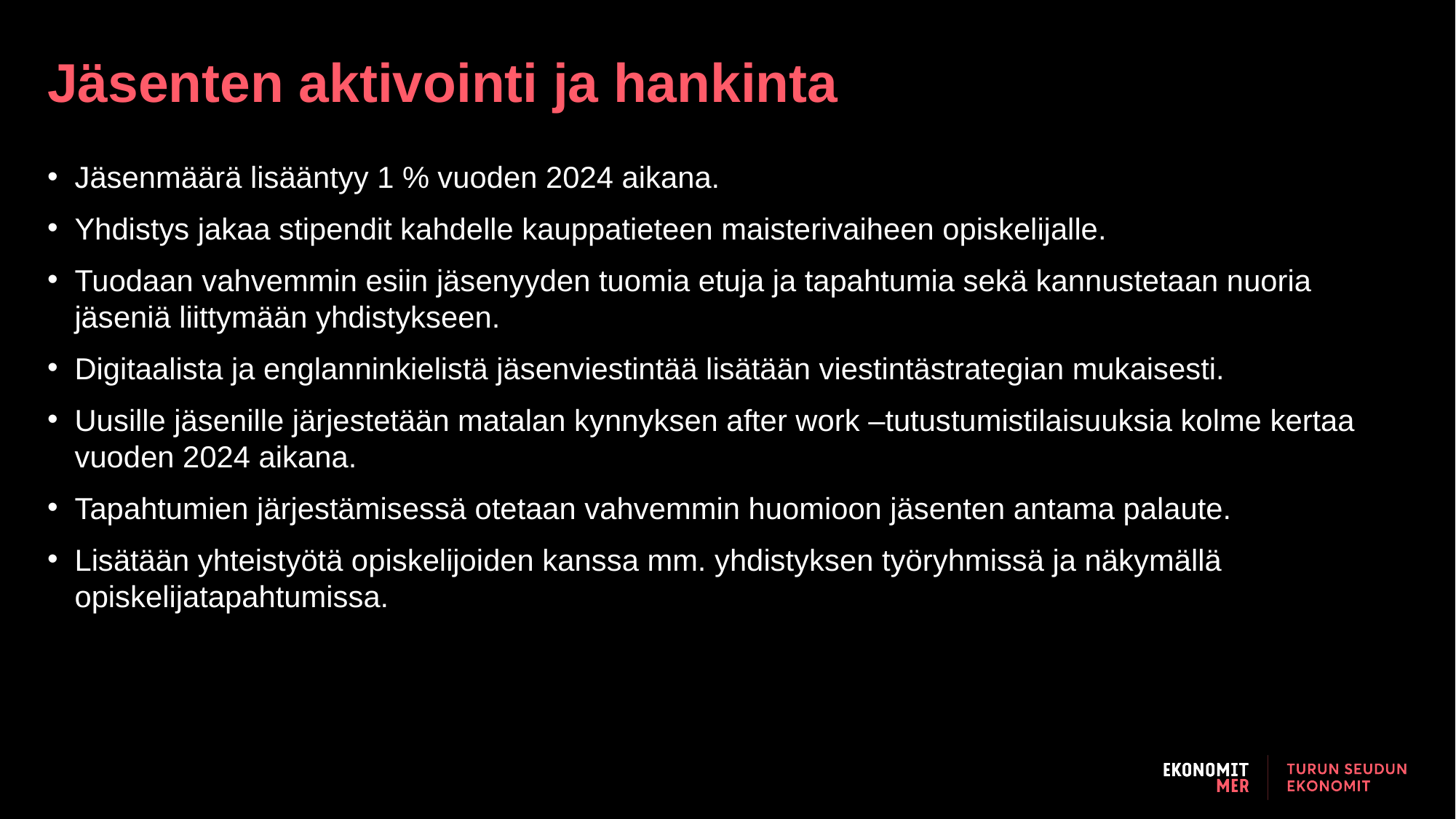

Jäsenten aktivointi ja hankinta
Jäsenmäärä lisääntyy 1 % vuoden 2024 aikana.
Yhdistys jakaa stipendit kahdelle kauppatieteen maisterivaiheen opiskelijalle.
Tuodaan vahvemmin esiin jäsenyyden tuomia etuja ja tapahtumia sekä kannustetaan nuoria jäseniä liittymään yhdistykseen.
Digitaalista ja englanninkielistä jäsenviestintää lisätään viestintästrategian mukaisesti.
Uusille jäsenille järjestetään matalan kynnyksen after work –tutustumistilaisuuksia kolme kertaa vuoden 2024 aikana.
Tapahtumien järjestämisessä otetaan vahvemmin huomioon jäsenten antama palaute.
Lisätään yhteistyötä opiskelijoiden kanssa mm. yhdistyksen työryhmissä ja näkymällä opiskelijatapahtumissa.